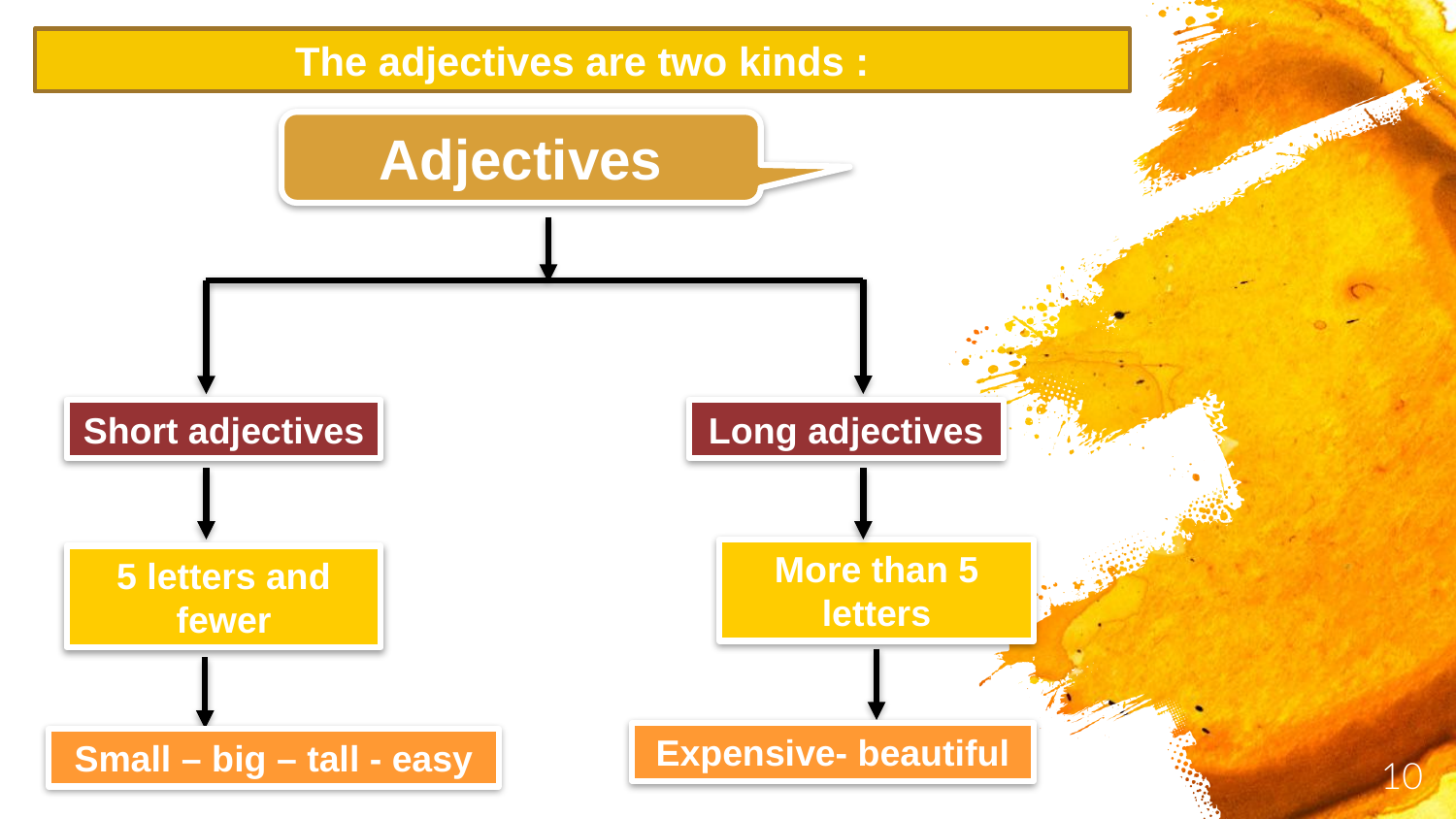

The adjectives are two kinds :
Adjectives
Short adjectives
Long adjectives
More than 5 letters
5 letters and fewer
Expensive- beautiful
Small – big – tall - easy
10